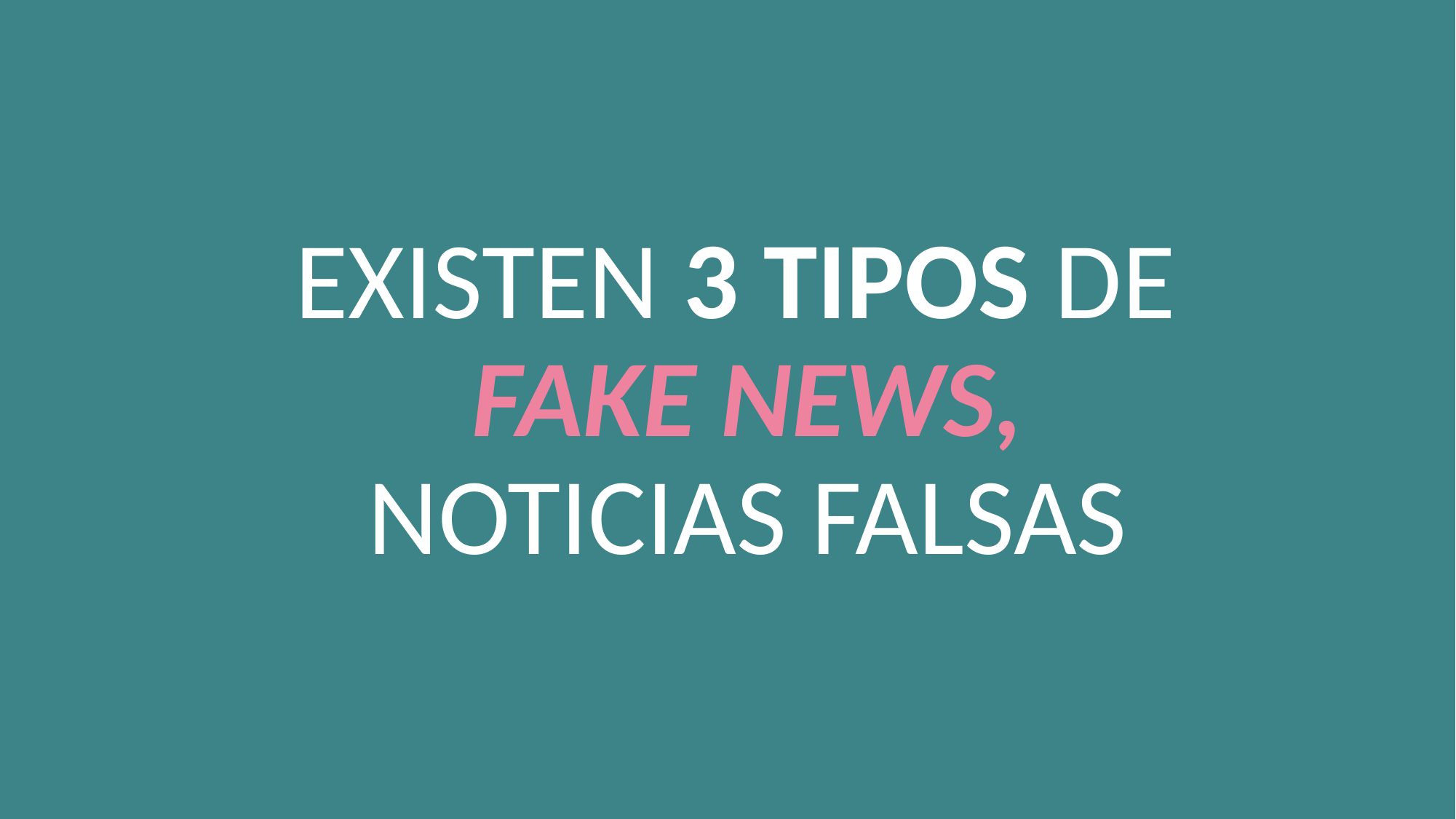

# EXISTEN 3 TIPOS DE FAKE NEWS,
NOTICIAS FALSAS